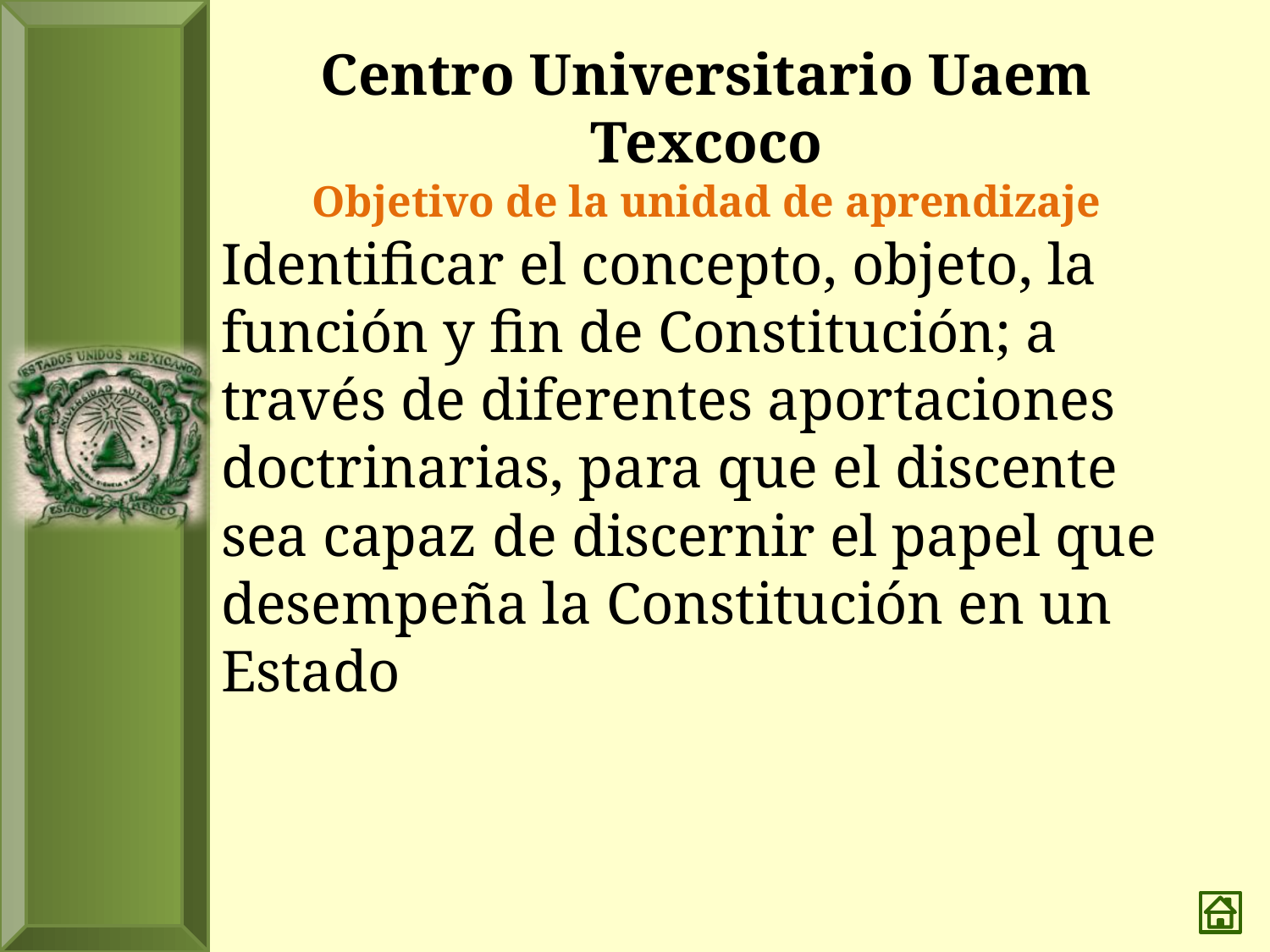

# Centro Universitario Uaem Texcoco Objetivo de la unidad de aprendizaje
Identificar el concepto, objeto, la función y fin de Constitución; a través de diferentes aportaciones doctrinarias, para que el discente sea capaz de discernir el papel que desempeña la Constitución en un Estado